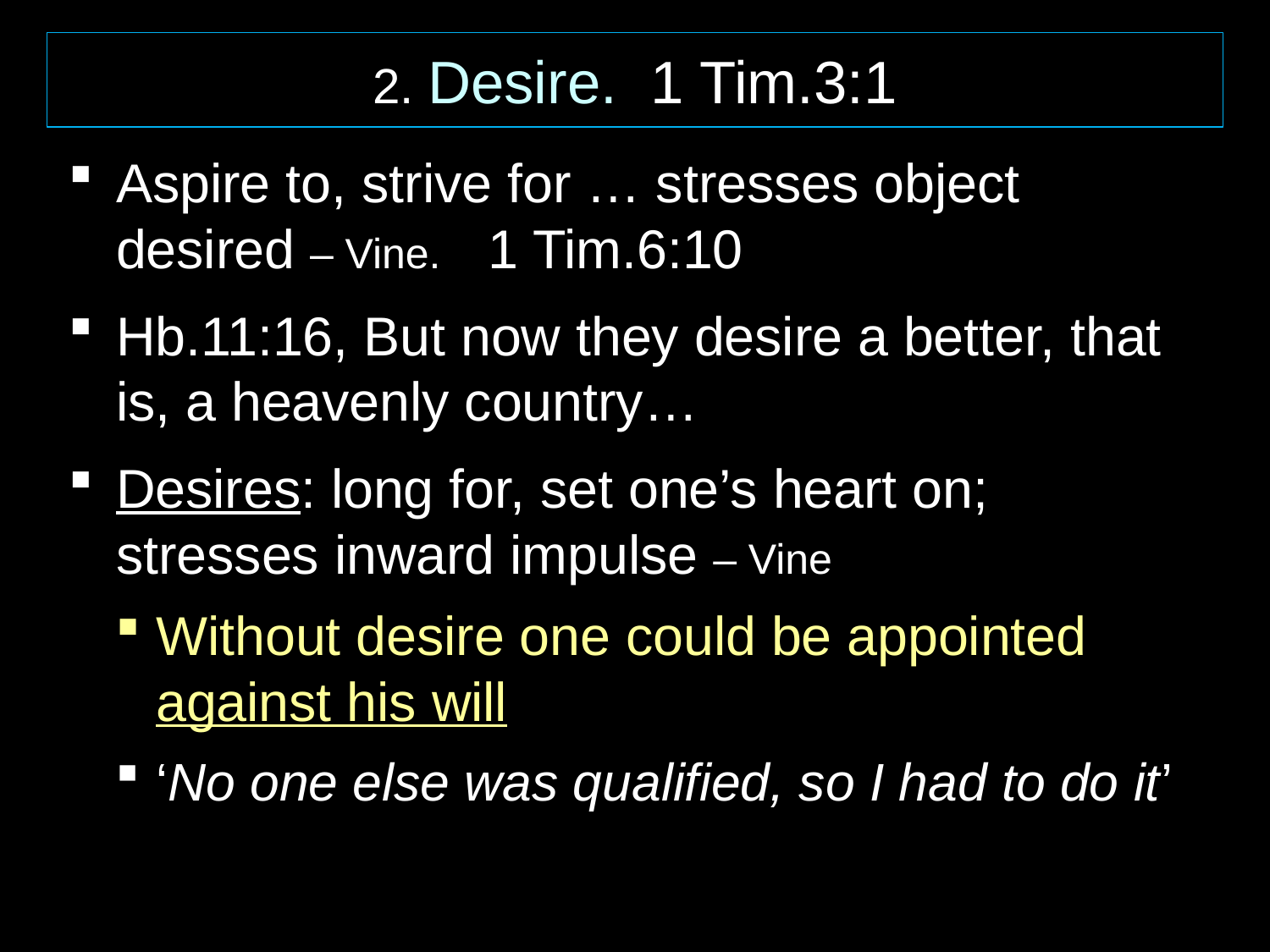

2. Desire.  1 Tim.3:1
Aspire to, strive for … stresses object desired – Vine.    1 Tim.6:10
Hb.11:16, But now they desire a better, that is, a heavenly country…
Desires: long for, set one’s heart on; stresses inward impulse – Vine
Without desire one could be appointed against his will
‘No one else was qualified, so I had to do it’